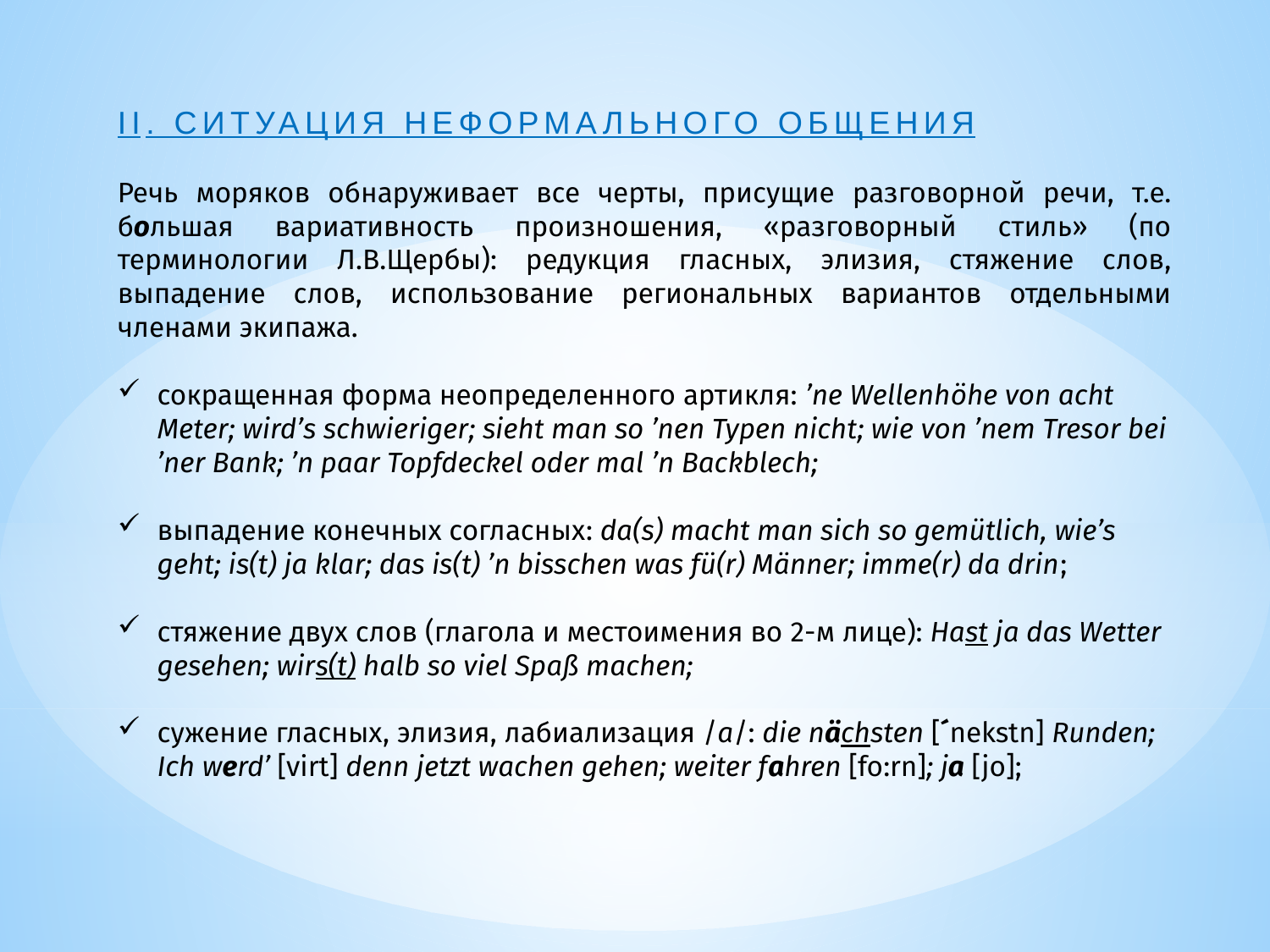

II. СИТУАЦИЯ НЕФОРМАЛЬНОГО ОБЩЕНИЯ

Речь моряков обнаруживает все черты, присущие разговорной речи, т.е. большая вариативность произношения, «разговорный стиль» (по терминологии Л.В.Щербы): редукция гласных, элизия, стяжение слов, выпадение слов, использование региональных вариантов отдельными членами экипажа.

сокращенная форма неопределенного артикля: ’ne Wellenhöhe von acht Meter; wird’s schwieriger; sieht man so ’nen Typen nicht; wie von ’nem Tresor bei ’ner Bank; ’n paar Topfdeckel oder mal ’n Backblech;

выпадение конечных согласных: da(s) macht man sich so gemütlich, wie’s geht; is(t) ja klar; das is(t) ’n bisschen was fü(r) Männer; imme(r) da drin;

стяжение двух слов (глагола и местоимения во 2-м лице): Hast ja das Wetter gesehen; wirs(t) halb so viel Spaß machen;

сужение гласных, элизия, лабиализация /а/: die nächsten [´nekstn] Runden; Ich werd’ [virt] denn jetzt wachen gehen; weiter fahren [fo:rn]; ja [jo];